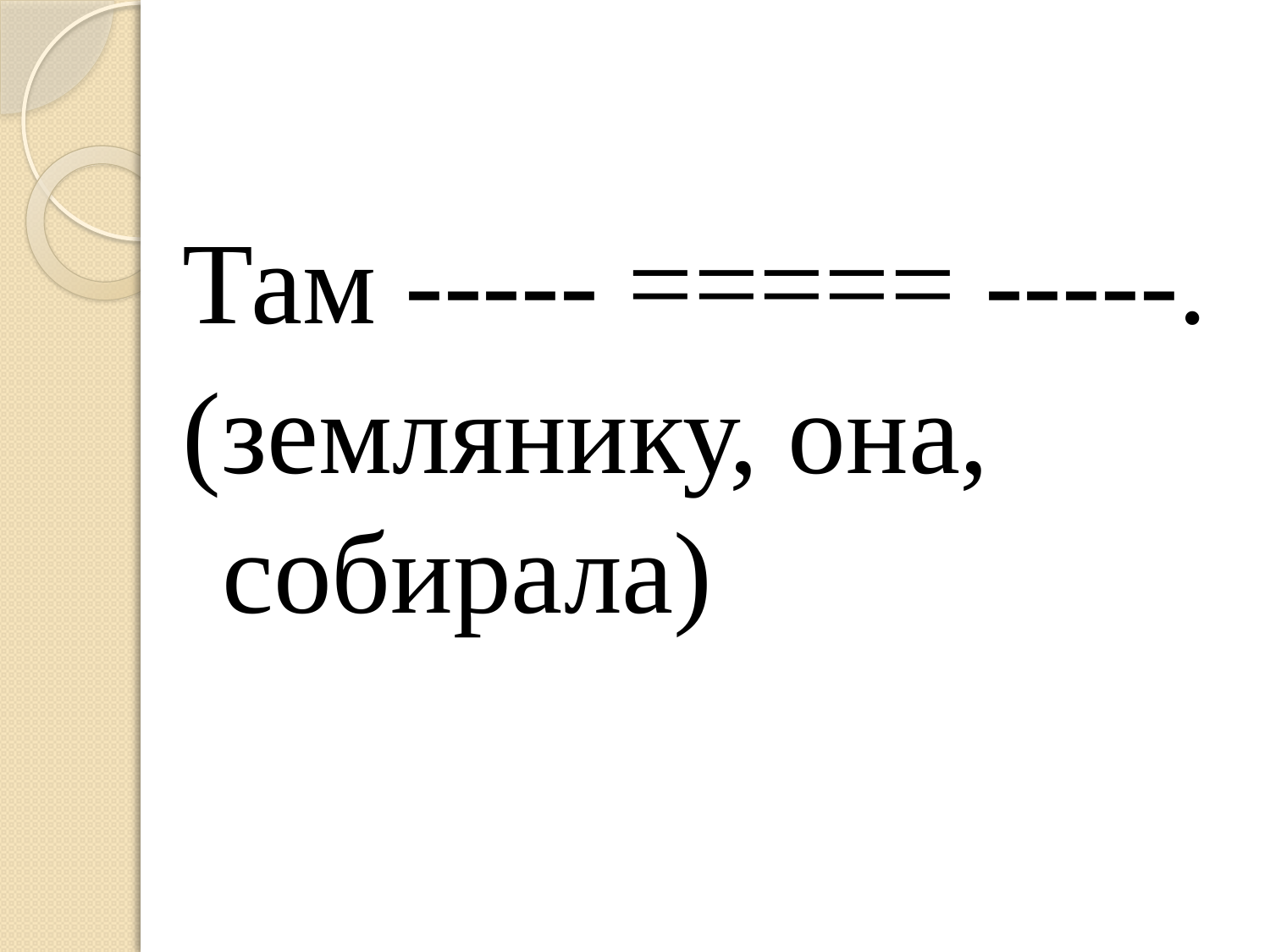

#
Там ----- ===== -----.
(землянику, она, собирала)